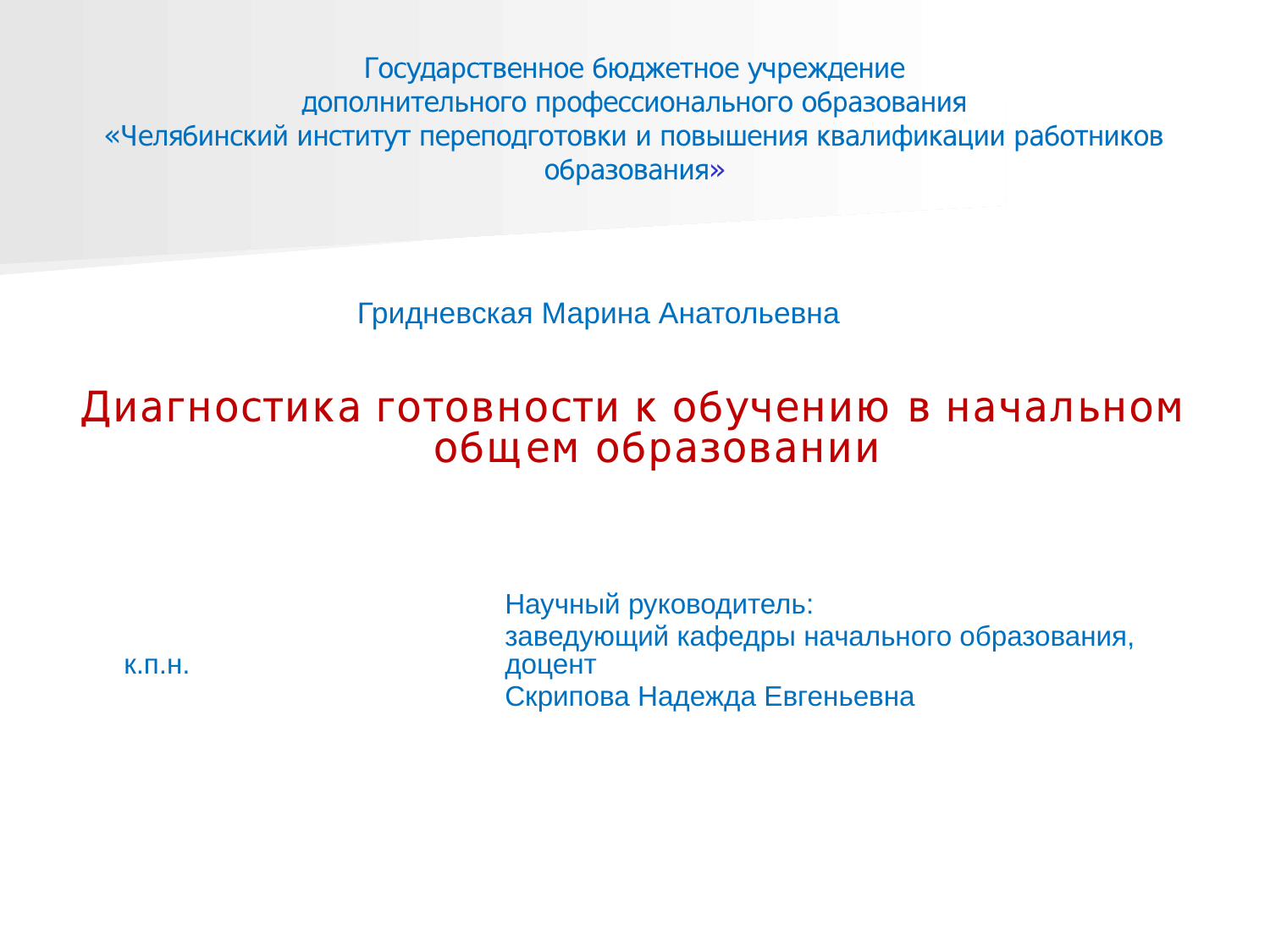

# Государственное бюджетное учреждение дополнительного профессионального образования «Челябинский институт переподготовки и повышения квалификации работников образования»

Гридневская Марина Анатольевна

Диагностика готовности к обучению в начальном общем образовании

				Научный руководитель:
				заведующий кафедры начального образования, к.п.н. 			доцент
				Скрипова Надежда Евгеньевна